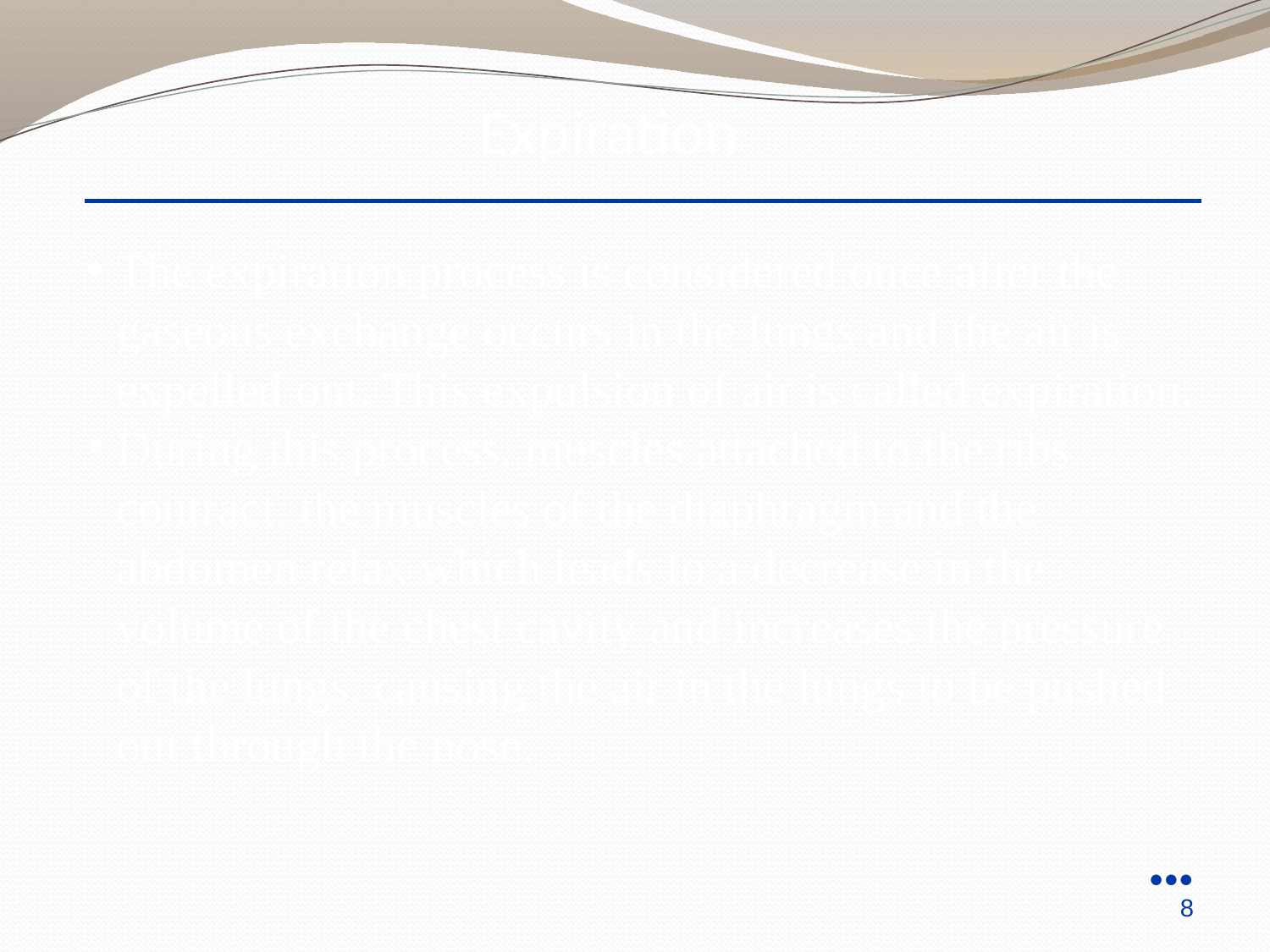

Expiration
The expiration process is considered once after the gaseous exchange occurs in the lungs and the air is expelled out. This expulsion of air is called expiration.
During this process, muscles attached to the ribs contract, the muscles of the diaphragm and the abdomen relax which leads to a decrease in the volume of the chest cavity and increases the pressure of the lungs, causing the air in the lungs to be pushed out through the nose.
●●●
8